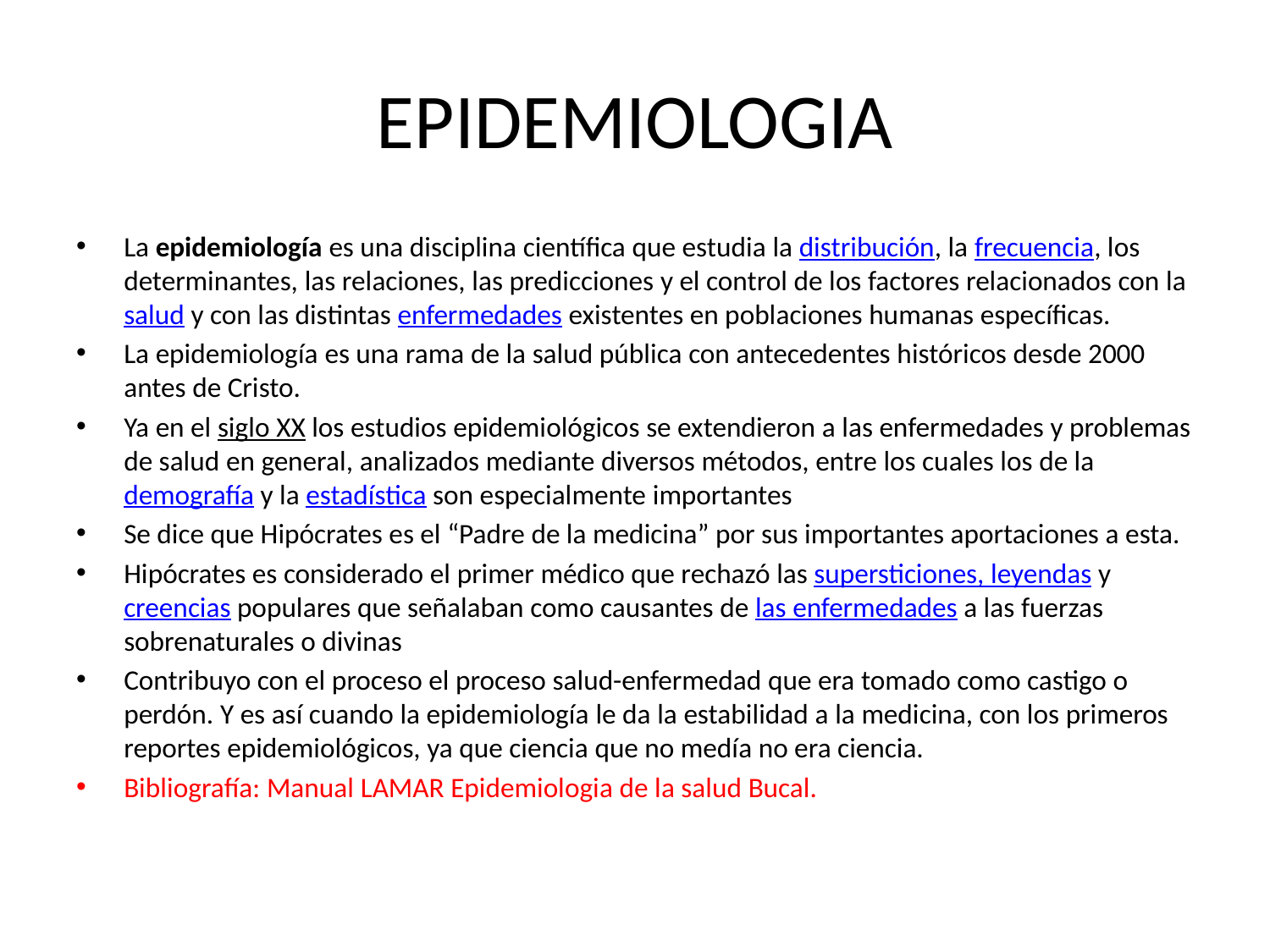

# EPIDEMIOLOGIA
La epidemiología es una disciplina científica que estudia la distribución, la frecuencia, los determinantes, las relaciones, las predicciones y el control de los factores relacionados con la salud y con las distintas enfermedades existentes en poblaciones humanas específicas.
La epidemiología es una rama de la salud pública con antecedentes históricos desde 2000 antes de Cristo.
Ya en el siglo XX los estudios epidemiológicos se extendieron a las enfermedades y problemas de salud en general, analizados mediante diversos métodos, entre los cuales los de la demografía y la estadística son especialmente importantes
Se dice que Hipócrates es el “Padre de la medicina” por sus importantes aportaciones a esta.
Hipócrates es considerado el primer médico que rechazó las supersticiones, leyendas y creencias populares que señalaban como causantes de las enfermedades a las fuerzas sobrenaturales o divinas
Contribuyo con el proceso el proceso salud-enfermedad que era tomado como castigo o perdón. Y es así cuando la epidemiología le da la estabilidad a la medicina, con los primeros reportes epidemiológicos, ya que ciencia que no medía no era ciencia.
Bibliografía: Manual LAMAR Epidemiologia de la salud Bucal.